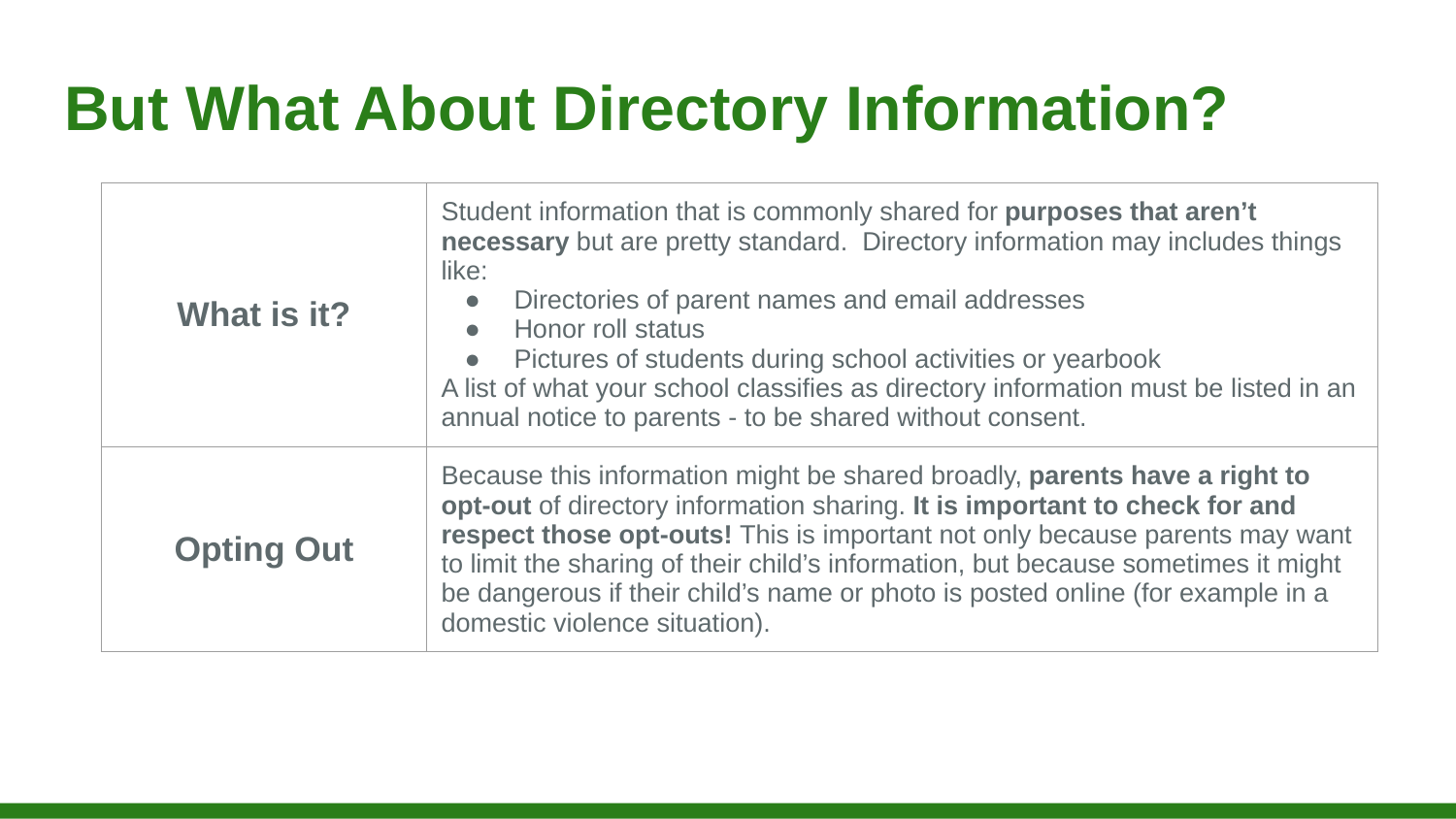

# But What About Directory Information?
| What is it? | Student information that is commonly shared for purposes that aren’t necessary but are pretty standard. Directory information may includes things like: Directories of parent names and email addresses Honor roll status Pictures of students during school activities or yearbook A list of what your school classifies as directory information must be listed in an annual notice to parents - to be shared without consent. |
| --- | --- |
| Opting Out | Because this information might be shared broadly, parents have a right to opt-out of directory information sharing. It is important to check for and respect those opt-outs! This is important not only because parents may want to limit the sharing of their child’s information, but because sometimes it might be dangerous if their child’s name or photo is posted online (for example in a domestic violence situation). |